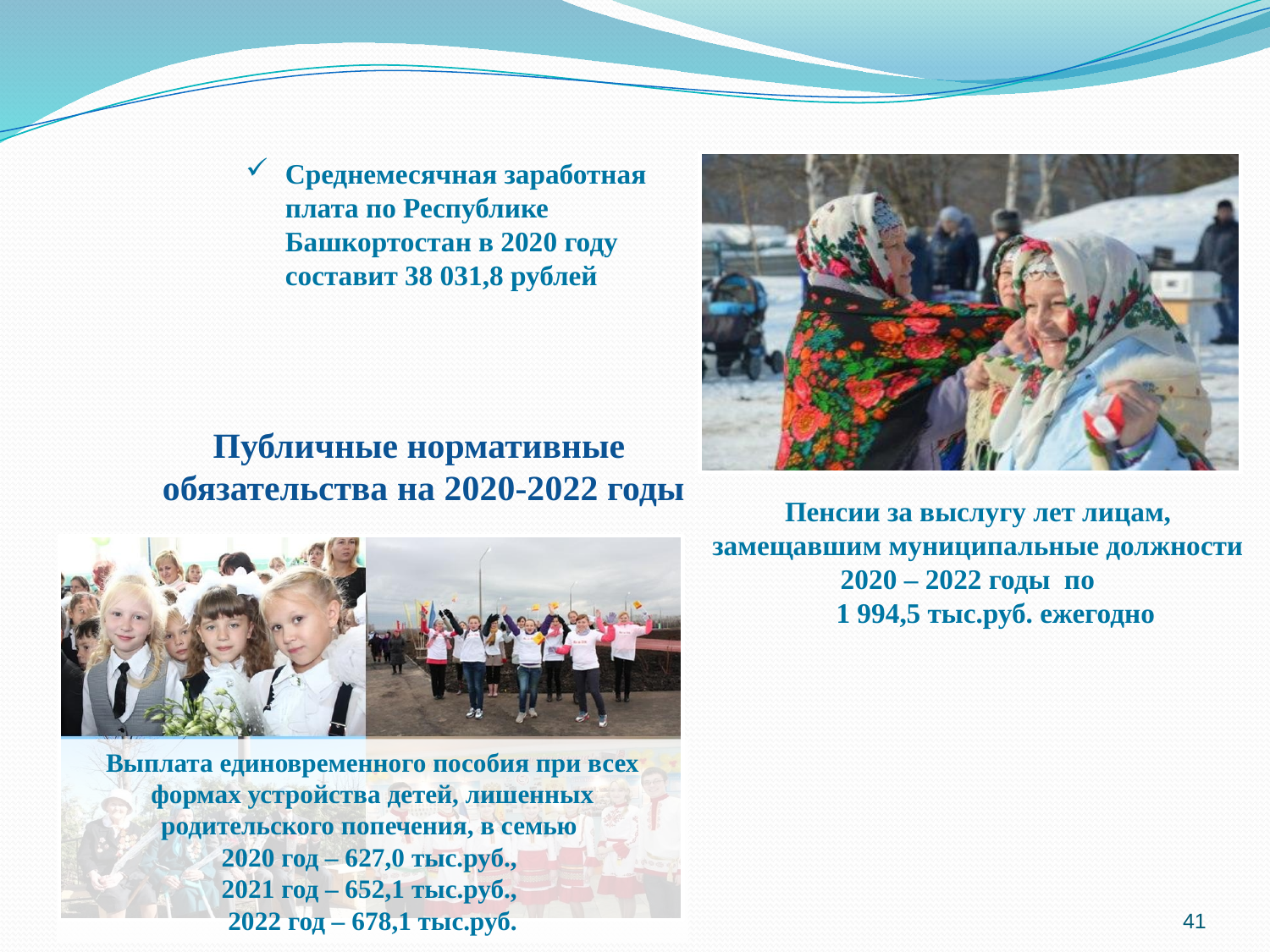

Среднемесячная заработная
плата по Республике     Башкортостан в 2020 году       составит 38 031,8 рублей

Публичные нормативные
обязательства на 2020-2022 годы
Пенсии за выслугу лет лицам, замещавшим муниципальные должности
 2020 – 2022 годы  по
     1 994,5 тыс.руб. ежегодно

Выплата единовременного пособия при всех формах устройства детей, лишенных родительского попечения, в семью
2020 год – 627,0 тыс.руб.,
2021 год – 652,1 тыс.руб.,
2022 год – 678,1 тыс.руб.
41